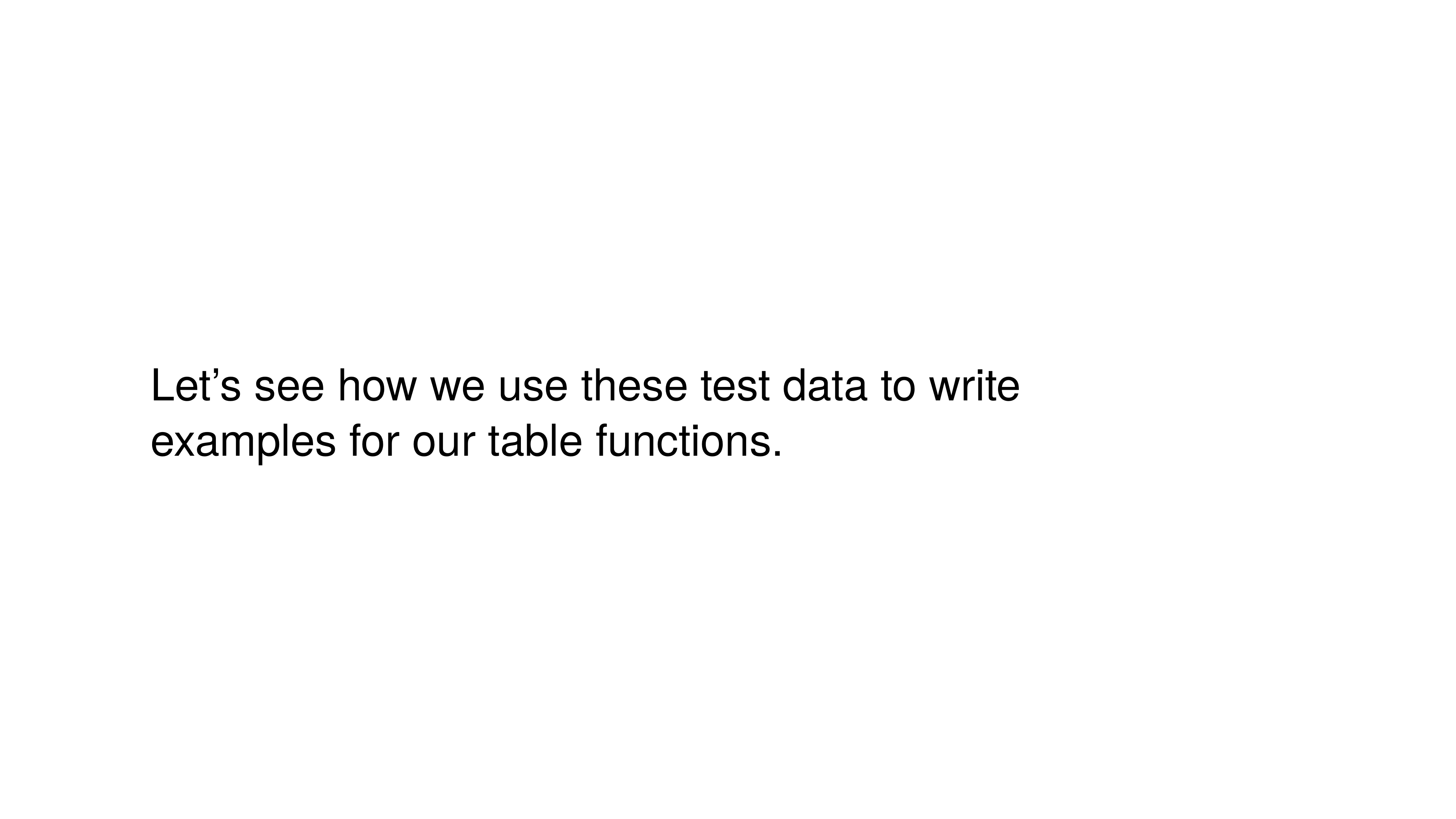

Let’s see how we use these test data to write examples for our table functions.